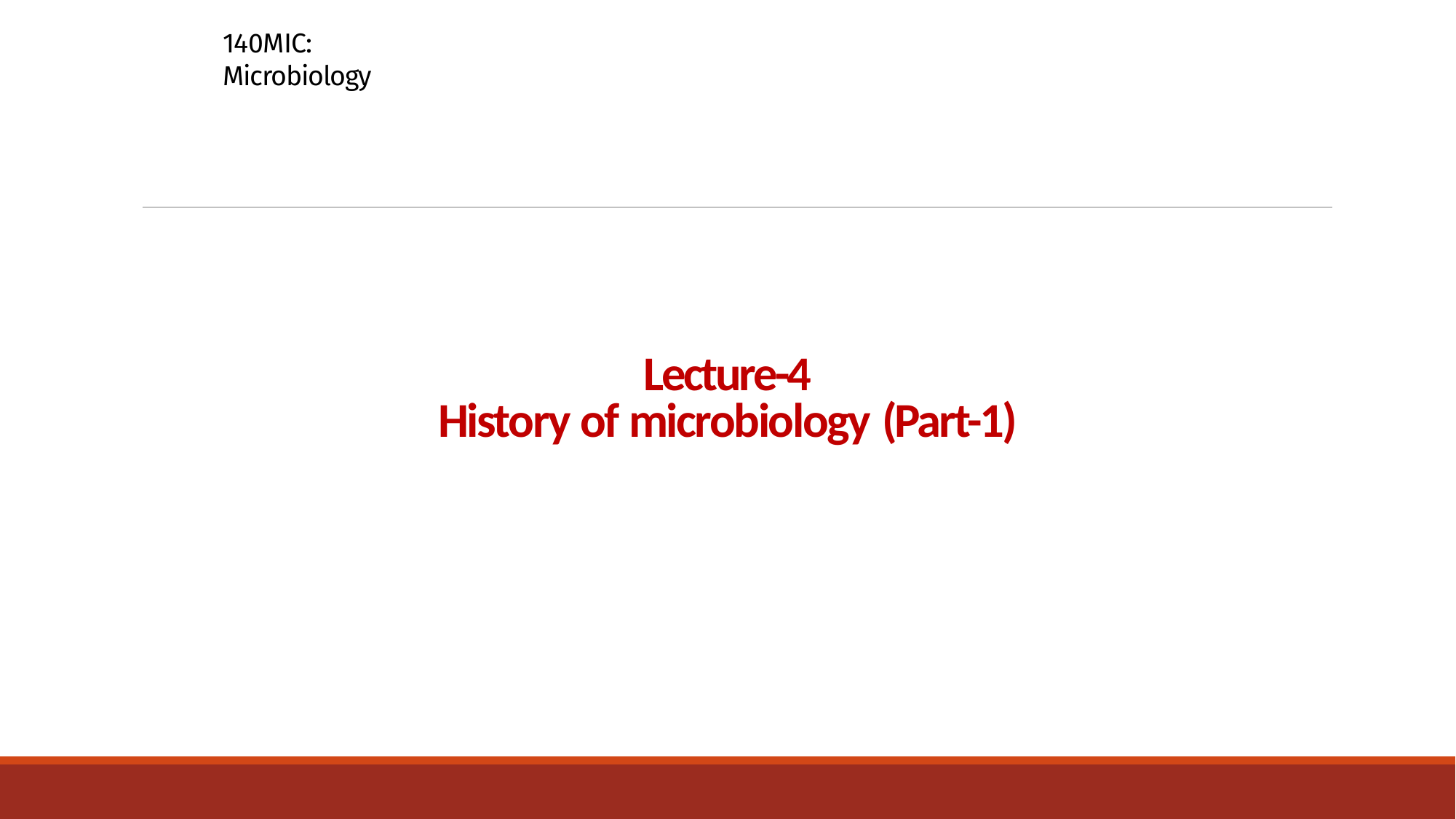

140MIC: Microbiology
# Lecture-4
History of microbiology (Part-1)